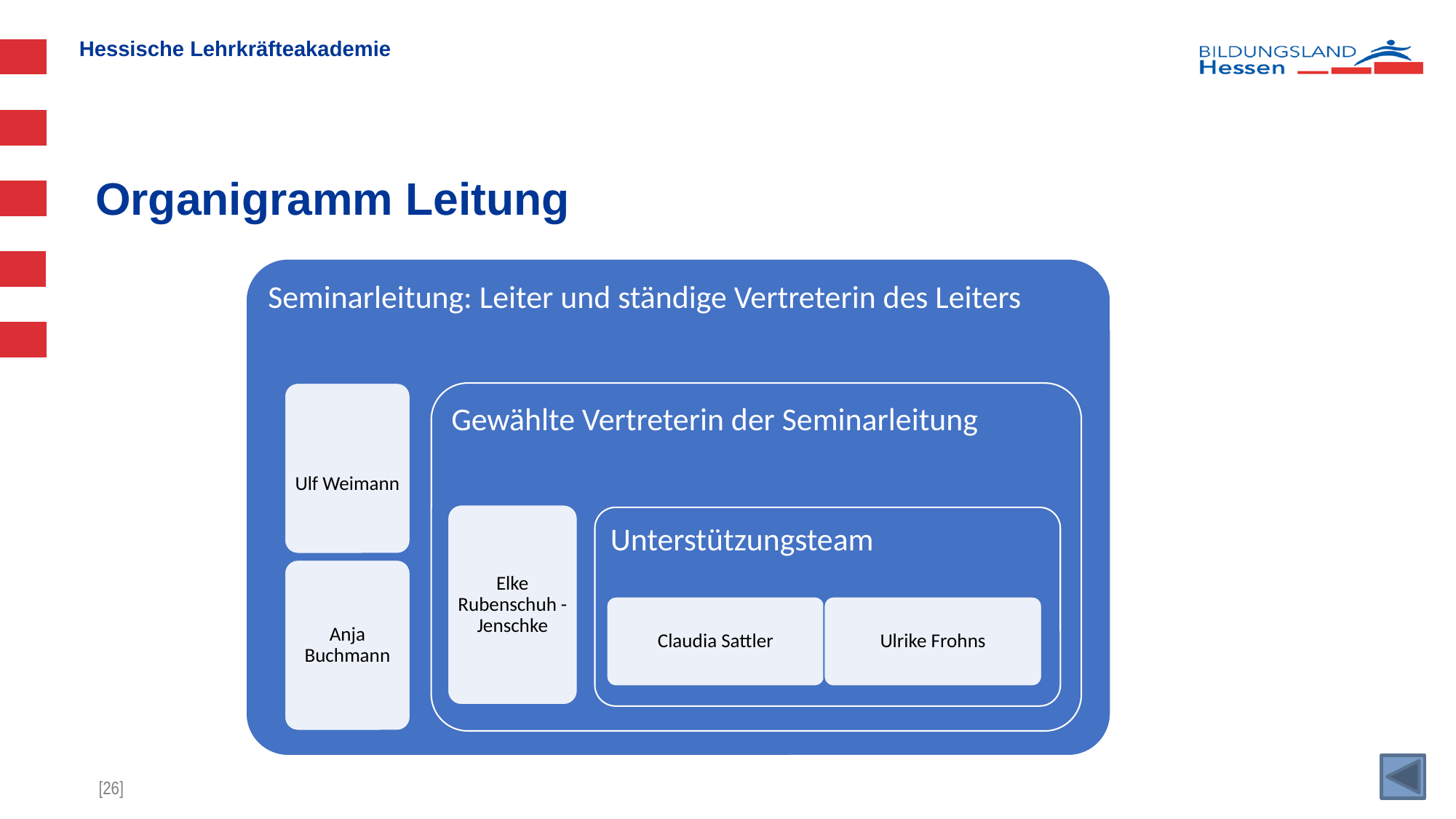

# Organigramm Leitung

Seminarleitung: Leiter und ständige Vertreterin des Leiters

Ulf Weimann

Gewählte Vertreterin der Seminarleitung

Elke Rubenschuh - Jenschke

Unterstützungsteam

Anja Buchmann

Claudia Sattler

Ulrike Frohns

[26]